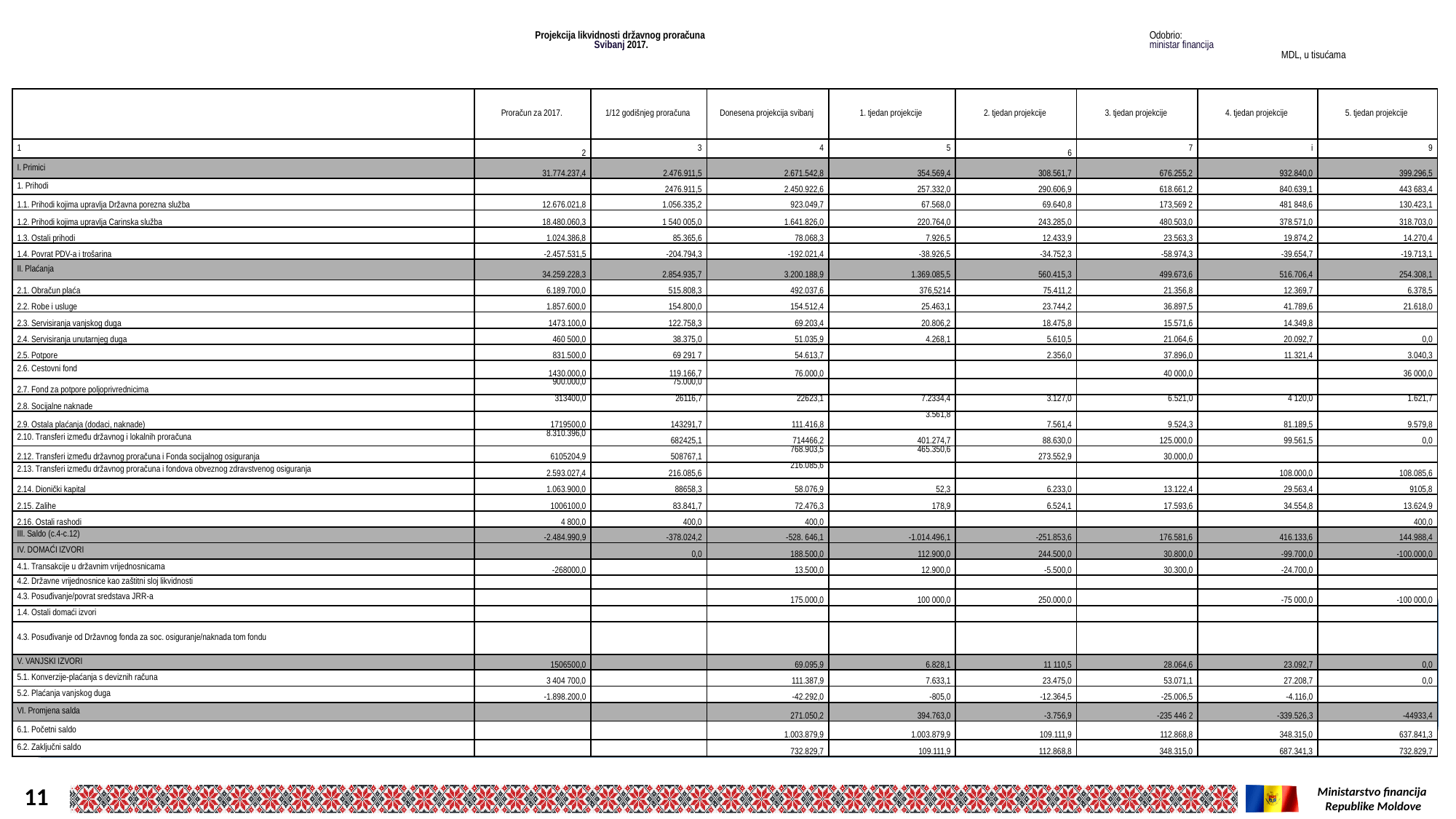

| Projekcija likvidnosti državnog proračuna Svibanj 2017. | Odobrio: ministar financija MDL, u tisućama |
| --- | --- |
|  | Proračun za 2017. | 1/12 godišnjeg proračuna | Donesena projekcija svibanj | 1. tjedan projekcije | 2. tjedan projekcije | 3. tjedan projekcije | 4. tjedan projekcije | 5. tjedan projekcije |
| --- | --- | --- | --- | --- | --- | --- | --- | --- |
| 1 | 2 | 3 | 4 | 5 | 6 | 7 | i | 9 |
| I. Primici | 31.774.237,4 | 2.476.911,5 | 2.671.542,8 | 354.569,4 | 308.561,7 | 676.255,2 | 932.840,0 | 399.296,5 |
| 1. Prihodi |  | 2476.911,5 | 2.450.922,6 | 257.332,0 | 290.606,9 | 618.661,2 | 840.639,1 | 443 683,4 |
| 1.1. Prihodi kojima upravlja Državna porezna služba | 12.676.021,8 | 1.056.335,2 | 923.049,7 | 67.568,0 | 69.640,8 | 173,569 2 | 481 848,6 | 130.423,1 |
| 1.2. Prihodi kojima upravlja Carinska služba | 18.480.060,3 | 1 540 005,0 | 1.641.826,0 | 220.764,0 | 243.285,0 | 480.503,0 | 378.571,0 | 318.703,0 |
| 1.3. Ostali prihodi | 1.024.386,8 | 85.365,6 | 78.068,3 | 7.926,5 | 12.433,9 | 23.563,3 | 19.874,2 | 14.270,4 |
| 1.4. Povrat PDV-a i trošarina | -2.457.531,5 | -204.794,3 | -192.021,4 | -38.926,5 | -34.752,3 | -58.974,3 | -39.654,7 | -19.713,1 |
| II. Plaćanja | 34.259.228,3 | 2.854.935,7 | 3.200.188,9 | 1.369.085,5 | 560.415,3 | 499.673,6 | 516.706,4 | 254.308,1 |
| 2.1. Obračun plaća | 6.189.700,0 | 515.808,3 | 492.037,6 | 376,5214 | 75.411,2 | 21.356,8 | 12.369,7 | 6.378,5 |
| 2.2. Robe i usluge | 1.857.600,0 | 154.800,0 | 154.512,4 | 25.463,1 | 23.744,2 | 36.897,5 | 41.789,6 | 21.618,0 |
| 2.3. Servisiranja vanjskog duga | 1473.100,0 | 122.758,3 | 69.203,4 | 20.806,2 | 18.475,8 | 15.571,6 | 14.349,8 |  |
| 2.4. Servisiranja unutarnjeg duga | 460 500,0 | 38.375,0 | 51.035,9 | 4.268,1 | 5.610,5 | 21.064,6 | 20.092,7 | 0,0 |
| 2.5. Potpore | 831.500,0 | 69 291 7 | 54.613,7 |  | 2.356,0 | 37.896,0 | 11.321,4 | 3.040,3 |
| 2.6. Cestovni fond | 1430.000,0 | 119.166,7 | 76.000,0 |  |  | 40 000,0 |  | 36 000,0 |
| 2.7. Fond za potpore poljoprivrednicima | 900.000,0 | 75.000,0 |  |  |  |  |  |  |
| 2.8. Socijalne naknade | 313400,0 | 26116,7 | 22623,1 | 7.2334,4 | 3.127,0 | 6.521,0 | 4 120,0 | 1.621,7 |
| 2.9. Ostala plaćanja (dodaci, naknade) | 1719500,0 | 143291,7 | 111.416,8 | 3.561,8 | 7.561,4 | 9.524,3 | 81.189,5 | 9.579,8 |
| 2.10. Transferi između državnog i lokalnih proračuna | 8.310.396,0 | 682425,1 | 714466,2 | 401.274,7 | 88.630,0 | 125.000,0 | 99.561,5 | 0,0 |
| 2.12. Transferi između državnog proračuna i Fonda socijalnog osiguranja | 6105204,9 | 508767,1 | 768.903,5 | 465.350,6 | 273.552,9 | 30.000,0 |  |  |
| 2.13. Transferi između državnog proračuna i fondova obveznog zdravstvenog osiguranja | 2.593.027,4 | 216.085,6 | 216.085,6 |  |  |  | 108.000,0 | 108.085,6 |
| 2.14. Dionički kapital | 1.063.900,0 | 88658,3 | 58.076,9 | 52,3 | 6.233,0 | 13.122,4 | 29.563,4 | 9105,8 |
| 2.15. Zalihe | 1006100,0 | 83.841,7 | 72.476,3 | 178,9 | 6.524,1 | 17.593,6 | 34.554,8 | 13.624,9 |
| 2.16. Ostali rashodi | 4 800,0 | 400,0 | 400,0 |  |  |  |  | 400,0 |
| III. Saldo (с.4-с.12) | -2.484.990,9 | -378.024,2 | -528. 646,1 | -1.014.496,1 | -251.853,6 | 176.581,6 | 416.133,6 | 144.988,4 |
| IV. DOMAĆI IZVORI |  | 0,0 | 188.500,0 | 112.900,0 | 244.500,0 | 30.800,0 | -99.700,0 | -100.000,0 |
| 4.1. Transakcije u državnim vrijednosnicama | -268000,0 |  | 13.500,0 | 12.900,0 | -5.500,0 | 30.300,0 | -24.700,0 |  |
| 4.2. Državne vrijednosnice kao zaštitni sloj likvidnosti |  |  |  |  |  |  |  |  |
| 4.3. Posuđivanje/povrat sredstava JRR-a |  |  | 175.000,0 | 100 000,0 | 250.000,0 |  | -75 000,0 | -100 000,0 |
| 1.4. Ostali domaći izvori |  |  |  |  |  |  |  |  |
| 4.3. Posuđivanje od Državnog fonda za soc. osiguranje/naknada tom fondu |  |  |  |  |  |  |  |  |
| V. VANJSKI IZVORI | 1506500,0 |  | 69.095,9 | 6.828,1 | 11 110,5 | 28.064,6 | 23.092,7 | 0,0 |
| 5.1. Konverzije-plaćanja s deviznih računa | 3 404 700,0 |  | 111.387,9 | 7.633,1 | 23.475,0 | 53.071,1 | 27.208,7 | 0,0 |
| 5.2. Plaćanja vanjskog duga | -1.898.200,0 |  | -42.292,0 | -805,0 | -12.364,5 | -25.006,5 | -4.116,0 |  |
| VI. Promjena salda |  |  | 271.050,2 | 394.763,0 | -3.756,9 | -235 446 2 | -339.526,3 | -44933,4 |
| 6.1. Početni saldo |  |  | 1.003.879,9 | 1.003.879,9 | 109.111,9 | 112.868,8 | 348.315,0 | 637.841,3 |
| 6.2. Zaključni saldo |  |  | 732.829,7 | 109.111,9 | 112.868,8 | 348.315,0 | 687.341,3 | 732.829,7 |

| Projekcija likvidnosti državnog proračuna Svibanj 2017. | Odobrio: ministar financija MDL, u tisućama |
| --- | --- |